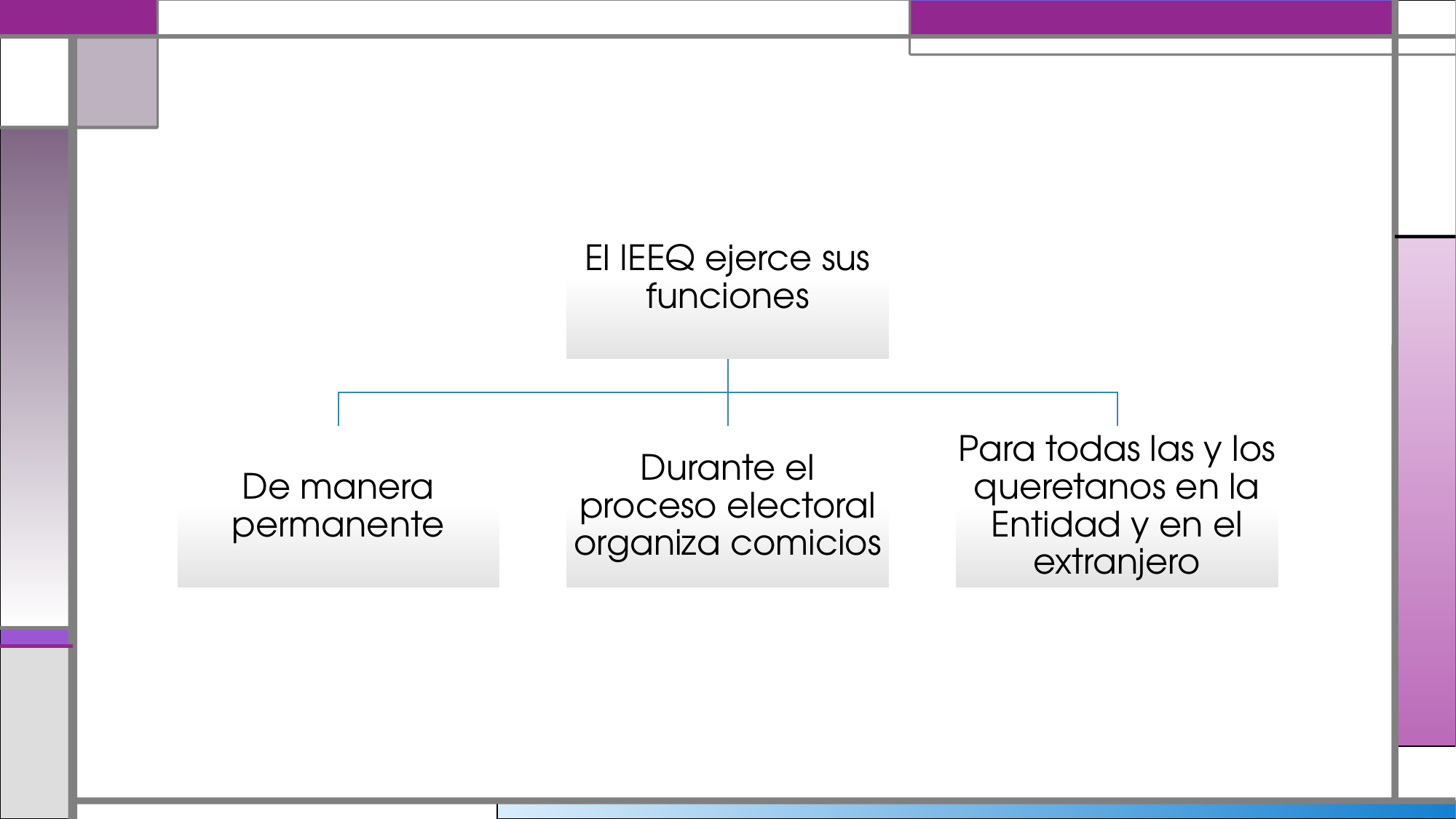

El IEEQ ejerce sus funciones
De manera permanente
Durante el proceso electoral organiza comicios
Para todas las y los queretanos en la Entidad y en el extranjero